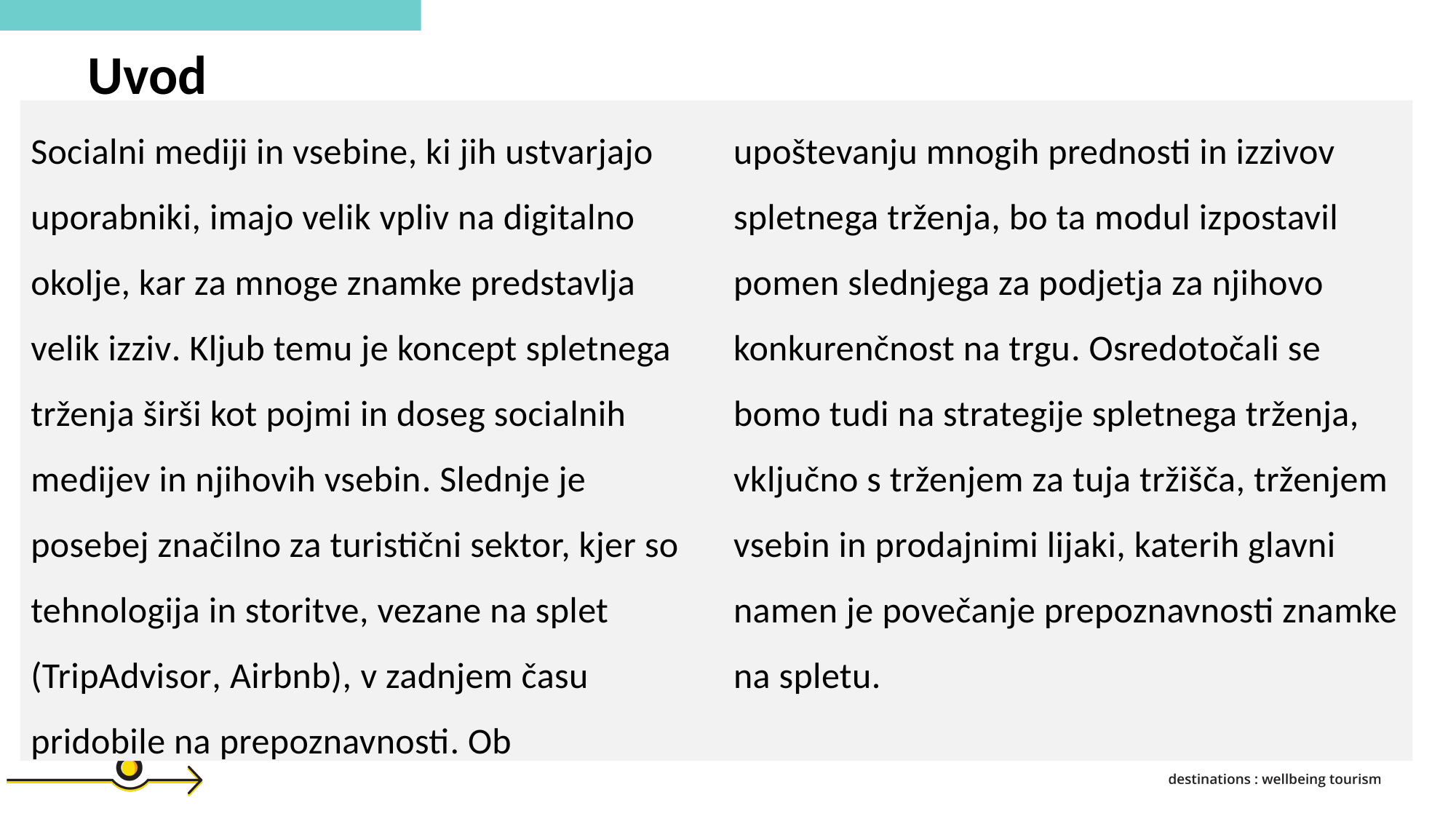

Uvod
Socialni mediji in vsebine, ki jih ustvarjajo uporabniki, imajo velik vpliv na digitalno okolje, kar za mnoge znamke predstavlja velik izziv. Kljub temu je koncept spletnega trženja širši kot pojmi in doseg socialnih medijev in njihovih vsebin. Slednje je posebej značilno za turistični sektor, kjer so tehnologija in storitve, vezane na splet (TripAdvisor, Airbnb), v zadnjem času pridobile na prepoznavnosti. Ob upoštevanju mnogih prednosti in izzivov spletnega trženja, bo ta modul izpostavil pomen slednjega za podjetja za njihovo konkurenčnost na trgu. Osredotočali se bomo tudi na strategije spletnega trženja, vključno s trženjem za tuja tržišča, trženjem vsebin in prodajnimi lijaki, katerih glavni namen je povečanje prepoznavnosti znamke na spletu.